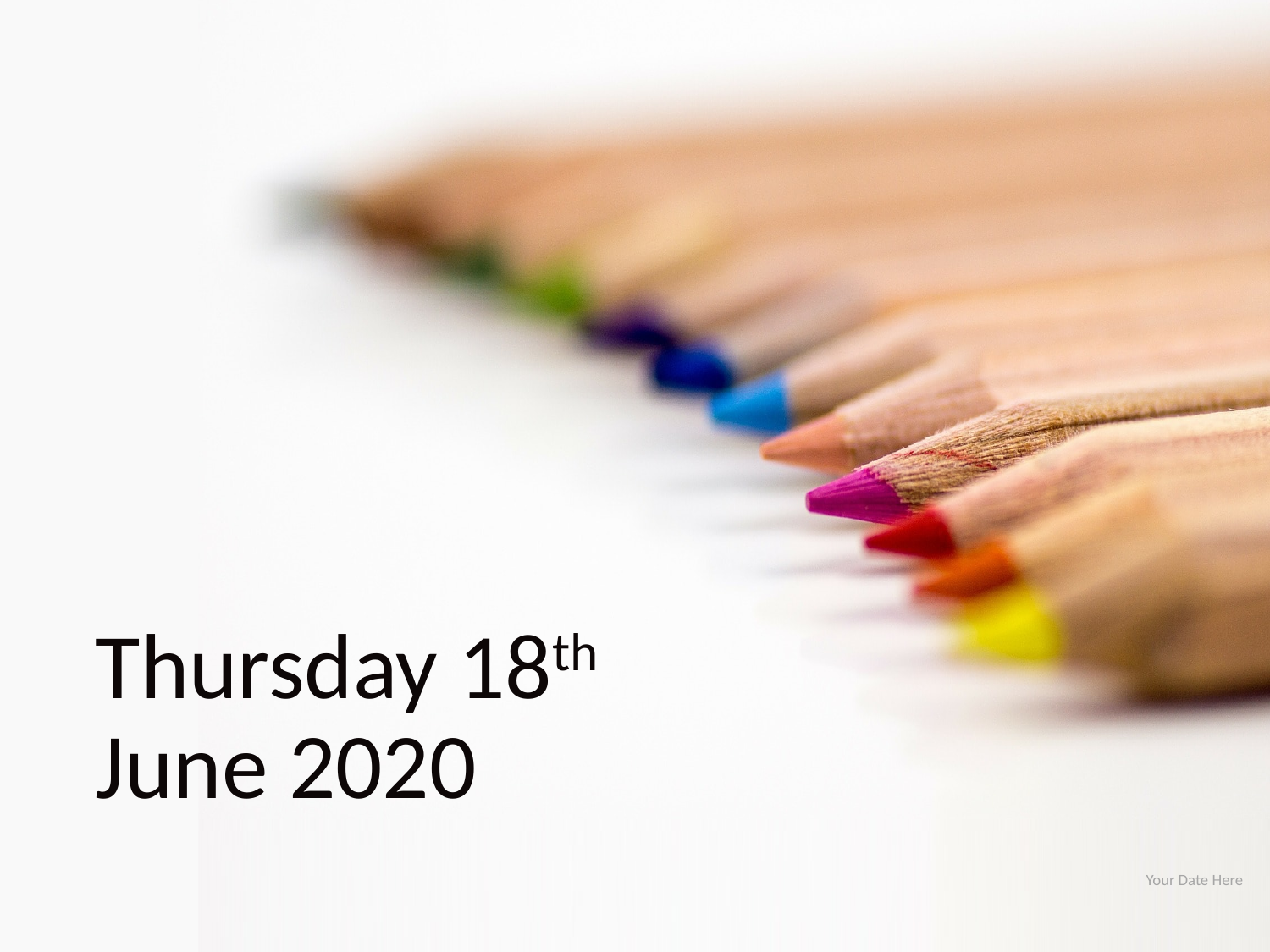

# Thursday 18th June 2020

Your Date Here